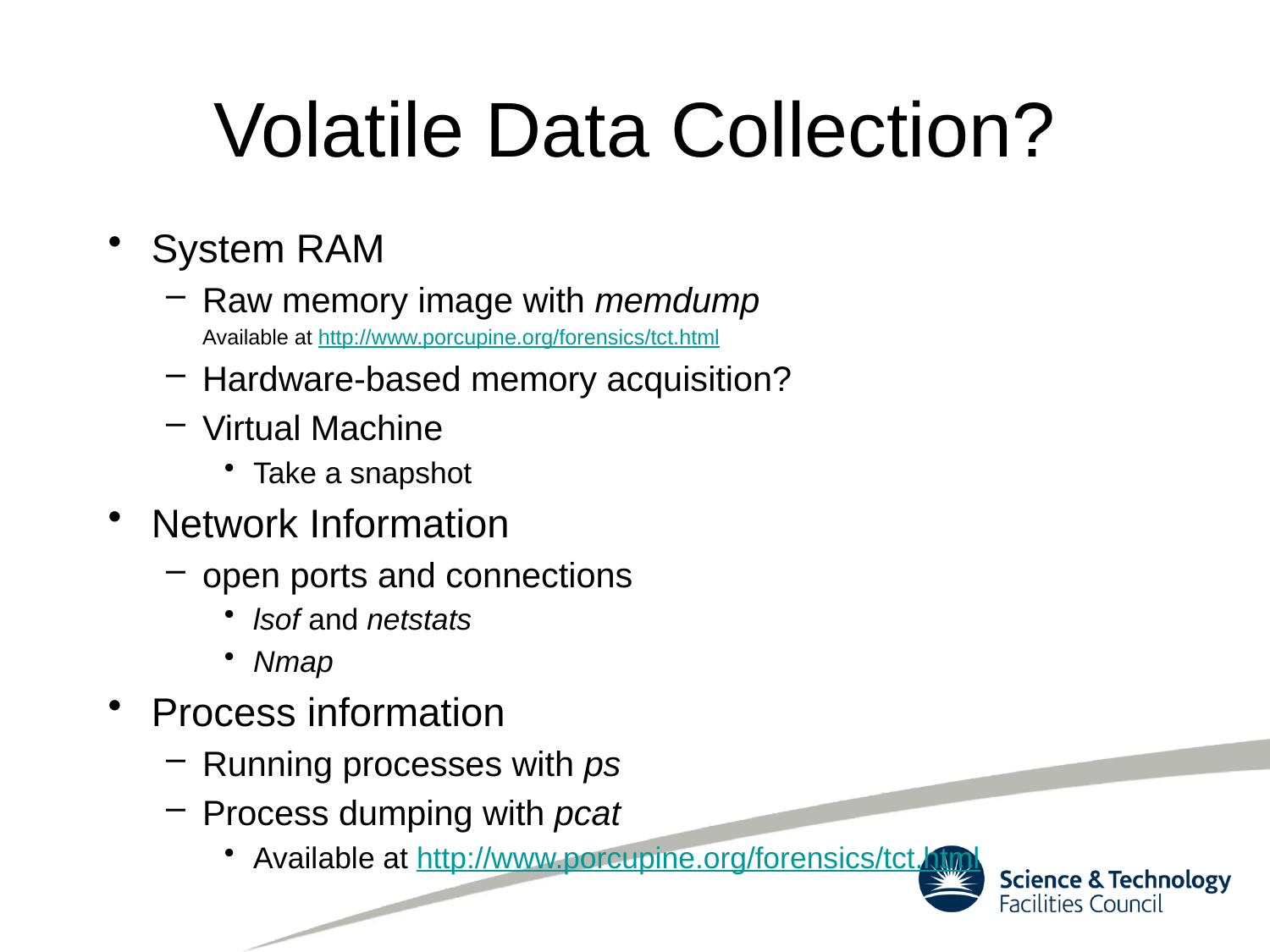

# Volatile Data Collection?
System RAM
Raw memory image with memdump
	Available at http://www.porcupine.org/forensics/tct.html
Hardware-based memory acquisition?
Virtual Machine
Take a snapshot
Network Information
open ports and connections
lsof and netstats
Nmap
Process information
Running processes with ps
Process dumping with pcat
Available at http://www.porcupine.org/forensics/tct.html